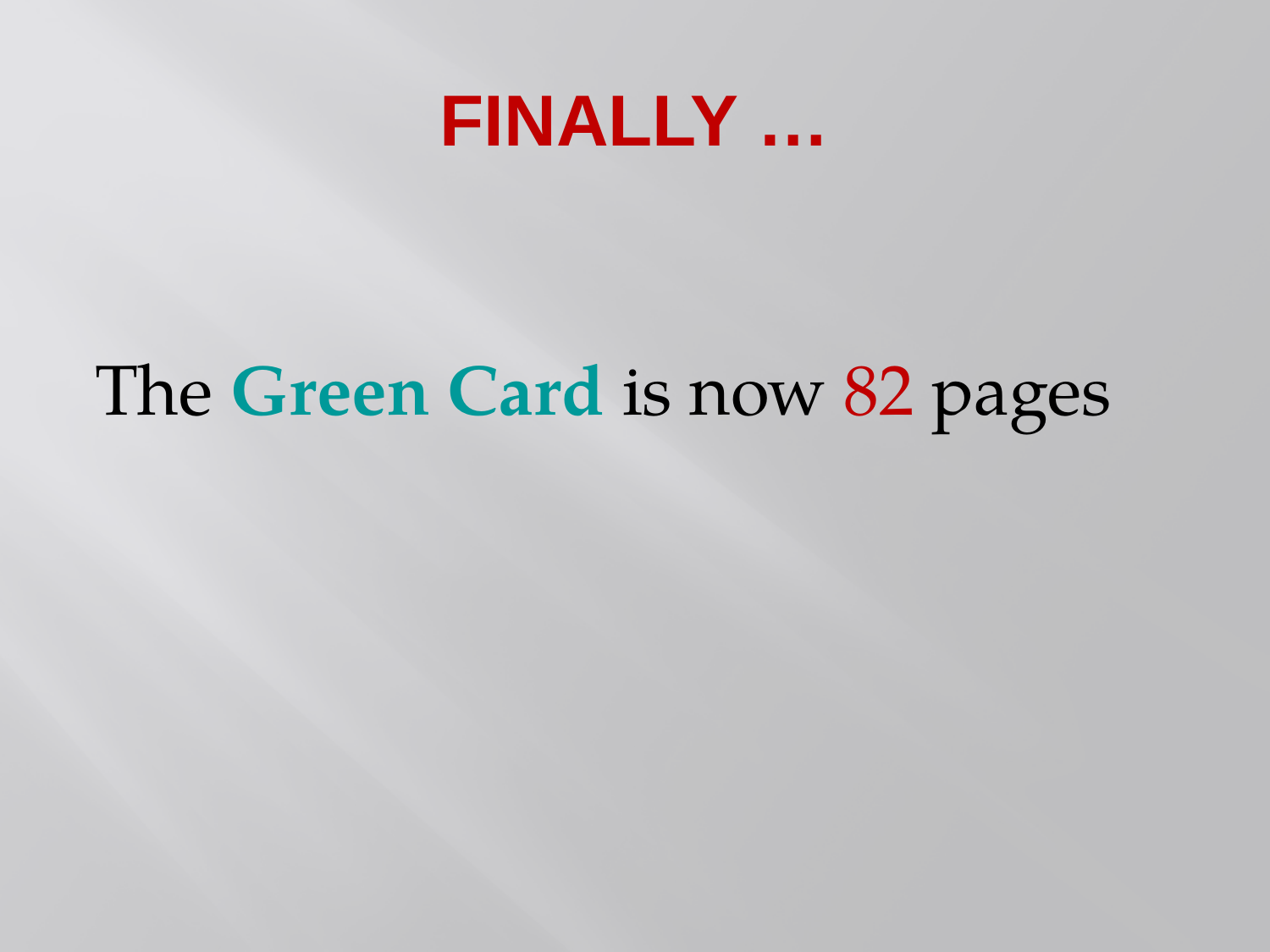

# FINALLY …
The Green Card is now 82 pages